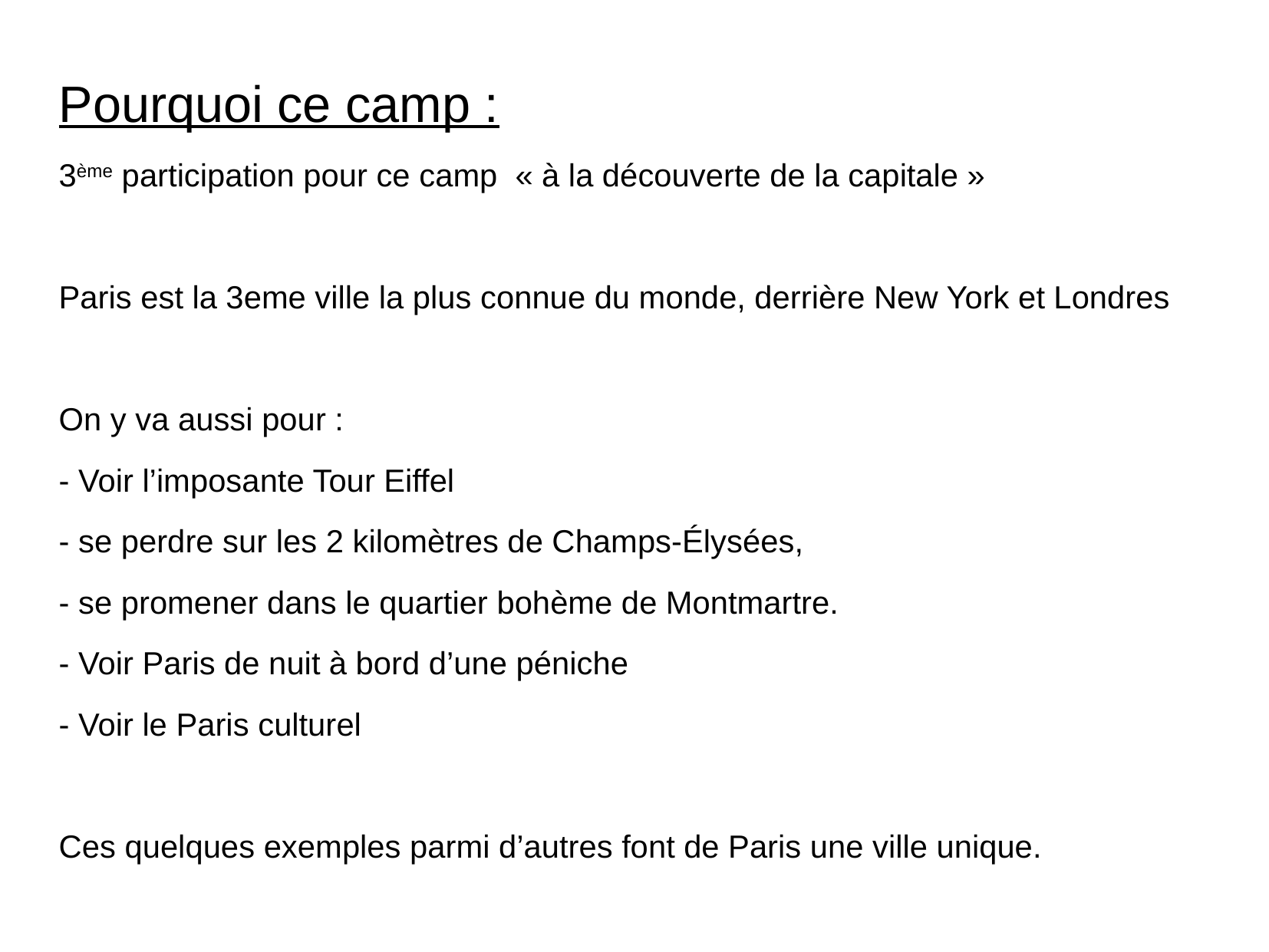

Pourquoi ce camp :
3ème participation pour ce camp  « à la découverte de la capitale »

Paris est la 3eme ville la plus connue du monde, derrière New York et Londres

On y va aussi pour :
- Voir l’imposante Tour Eiffel
- se perdre sur les 2 kilomètres de Champs-Élysées,
- se promener dans le quartier bohème de Montmartre.
- Voir Paris de nuit à bord d’une péniche
- Voir le Paris culturel

Ces quelques exemples parmi d’autres font de Paris une ville unique.